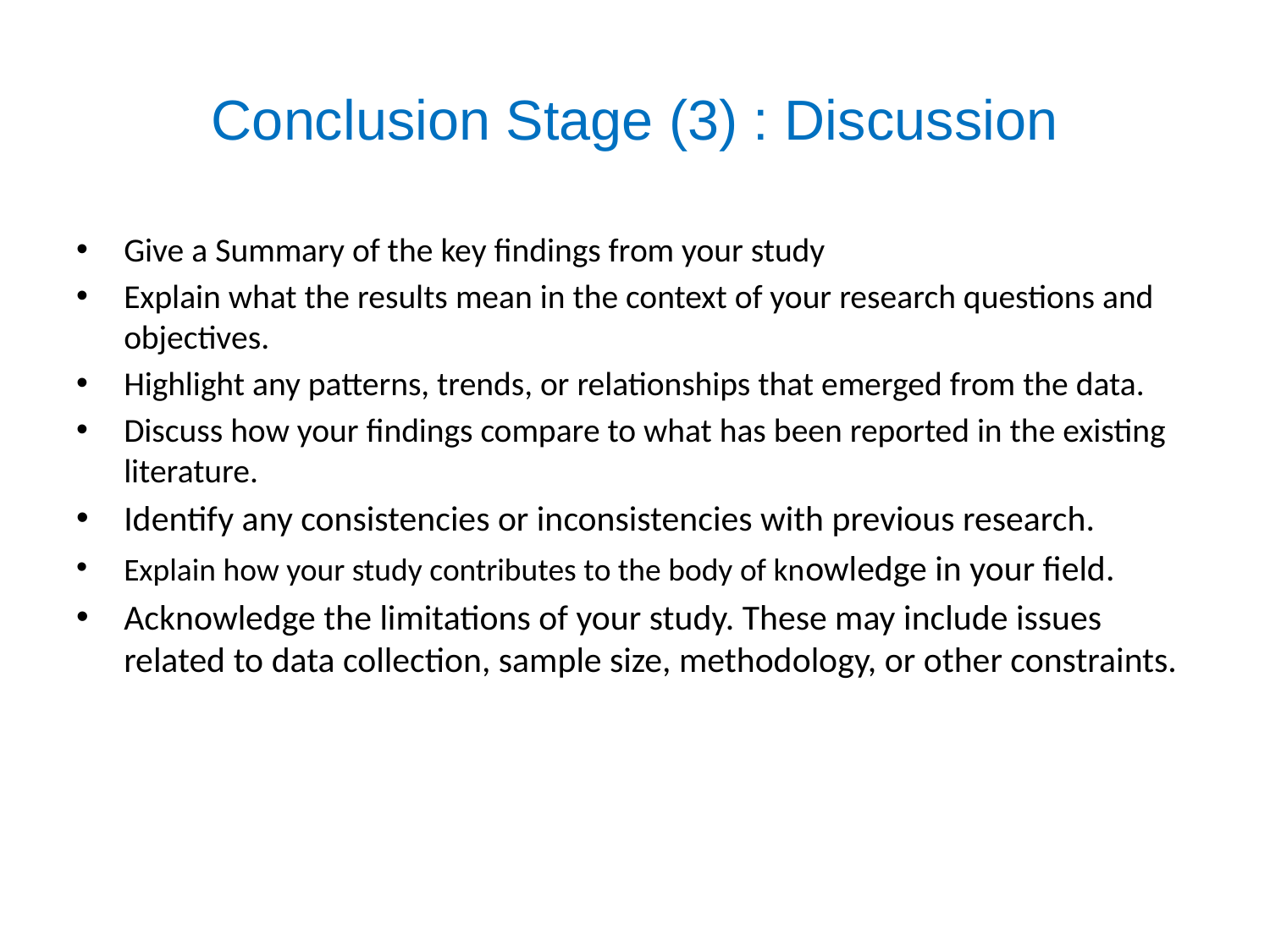

# Conclusion Stage (3) : Discussion
Give a Summary of the key findings from your study
Explain what the results mean in the context of your research questions and objectives.
Highlight any patterns, trends, or relationships that emerged from the data.
Discuss how your findings compare to what has been reported in the existing literature.
Identify any consistencies or inconsistencies with previous research.
Explain how your study contributes to the body of knowledge in your field.
Acknowledge the limitations of your study. These may include issues related to data collection, sample size, methodology, or other constraints.